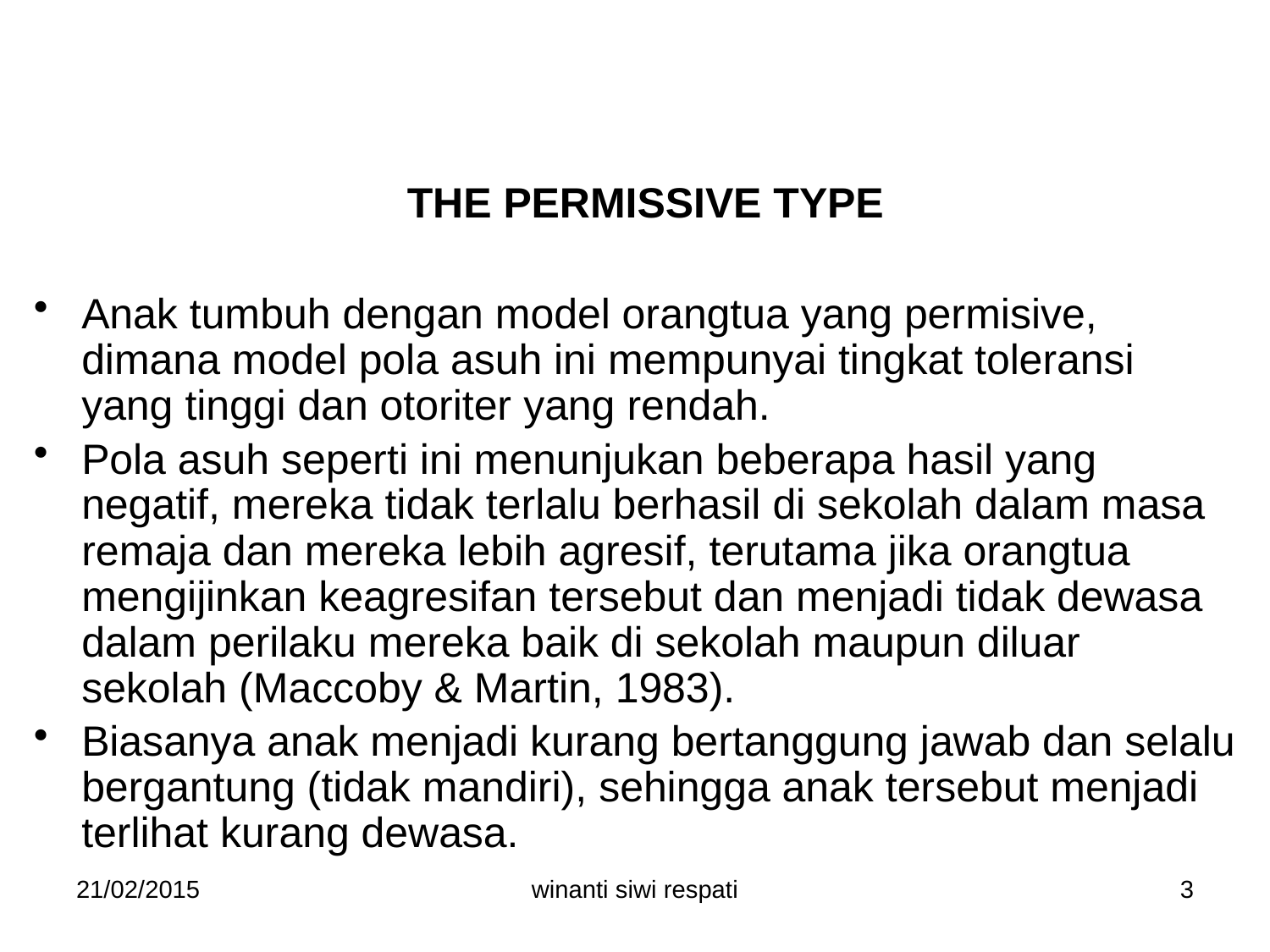

#
THE PERMISSIVE TYPE
Anak tumbuh dengan model orangtua yang permisive, dimana model pola asuh ini mempunyai tingkat toleransi yang tinggi dan otoriter yang rendah.
Pola asuh seperti ini menunjukan beberapa hasil yang negatif, mereka tidak terlalu berhasil di sekolah dalam masa remaja dan mereka lebih agresif, terutama jika orangtua mengijinkan keagresifan tersebut dan menjadi tidak dewasa dalam perilaku mereka baik di sekolah maupun diluar sekolah (Maccoby & Martin, 1983).
Biasanya anak menjadi kurang bertanggung jawab dan selalu bergantung (tidak mandiri), sehingga anak tersebut menjadi terlihat kurang dewasa.
21/02/2015
winanti siwi respati
3